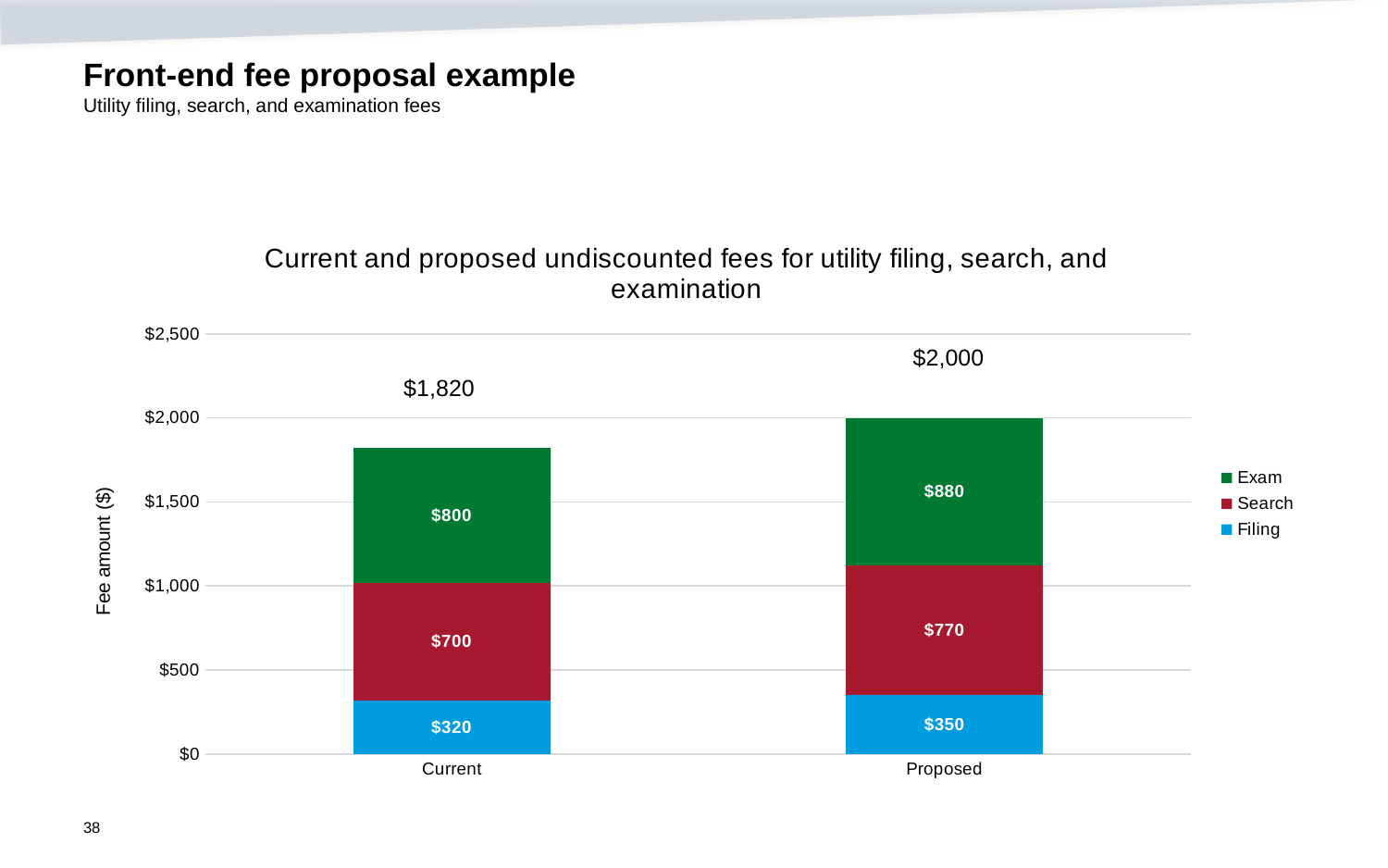

# Front-end fee proposal example Utility filing, search, and examination fees

### Chart: Current and proposed undiscounted fees for utility filing, search, and examination

| Category | Filing | Search | Exam |
|---|---|---|---|
| Current | 320.0 | 700.0 | 800.0 |
| Proposed | 350.0 | 770.0 | 880.0 |
$2,000
$1,820
38